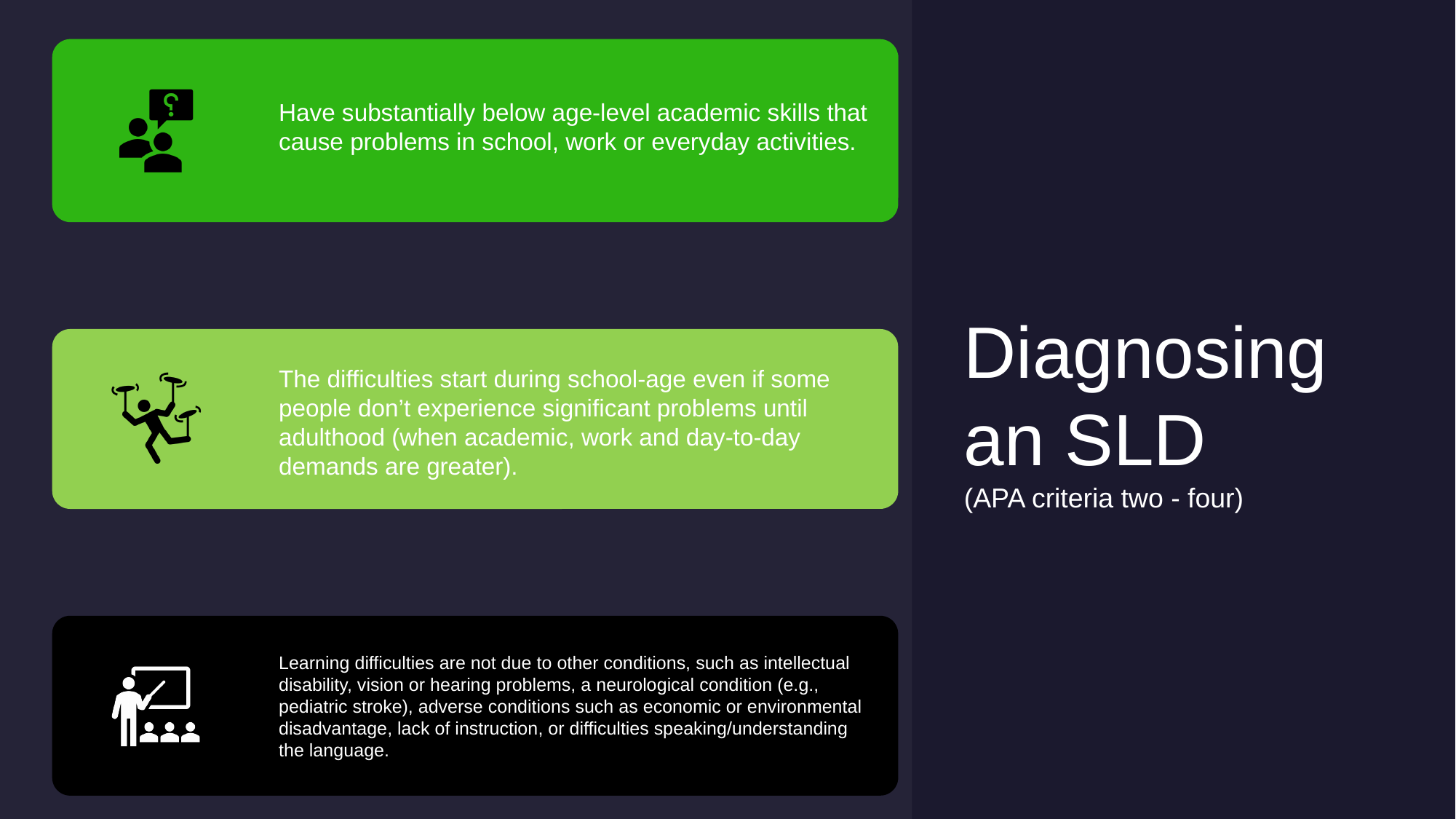

Have substantially below age-level academic skills that cause problems in school, work or everyday activities.
The difficulties start during school-age even if some people don’t experience significant problems until adulthood (when academic, work and day-to-day demands are greater).
Learning difficulties are not due to other conditions, such as intellectual disability, vision or hearing problems, a neurological condition (e.g., pediatric stroke), adverse conditions such as economic or environmental disadvantage, lack of instruction, or difficulties speaking/understanding the language.
# Diagnosing an SLD (APA criteria two - four)